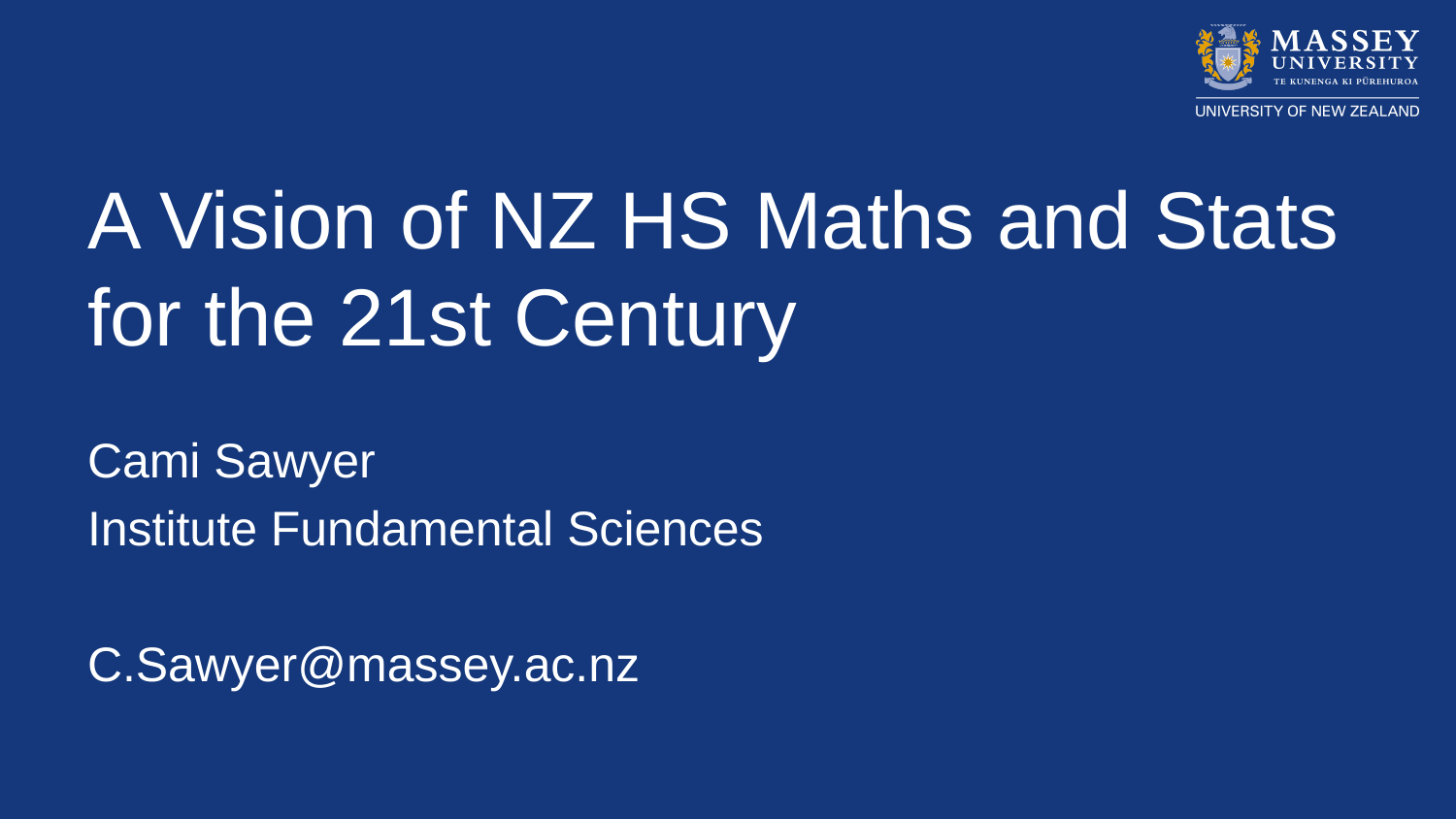

# A Vision of NZ HS Maths and Stats for the 21st Century
Cami Sawyer
Institute Fundamental Sciences

C.Sawyer@massey.ac.nz